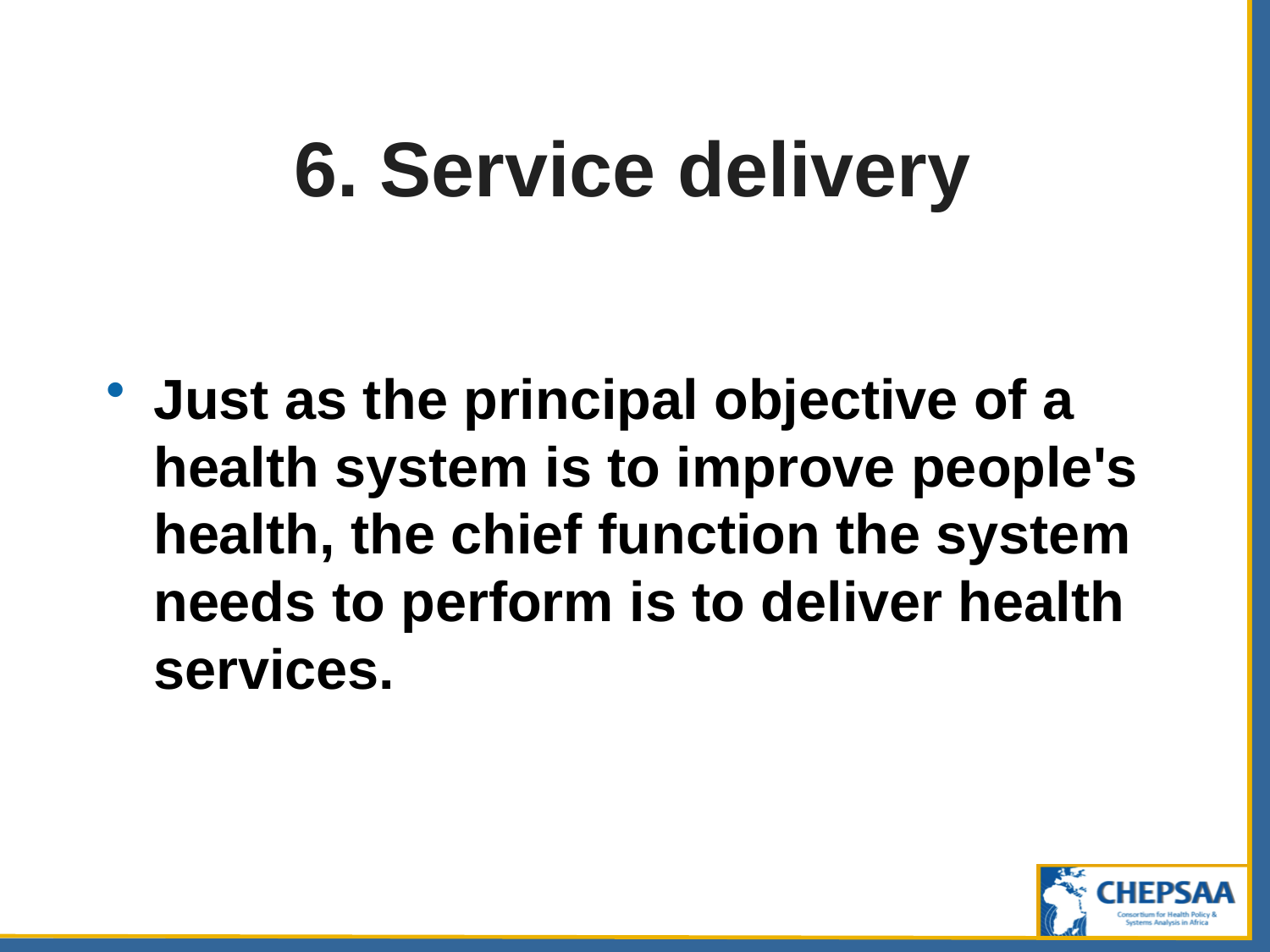

# 6. Service delivery

Just as the principal objective of a health system is to improve people's health, the chief function the system needs to perform is to deliver health services.